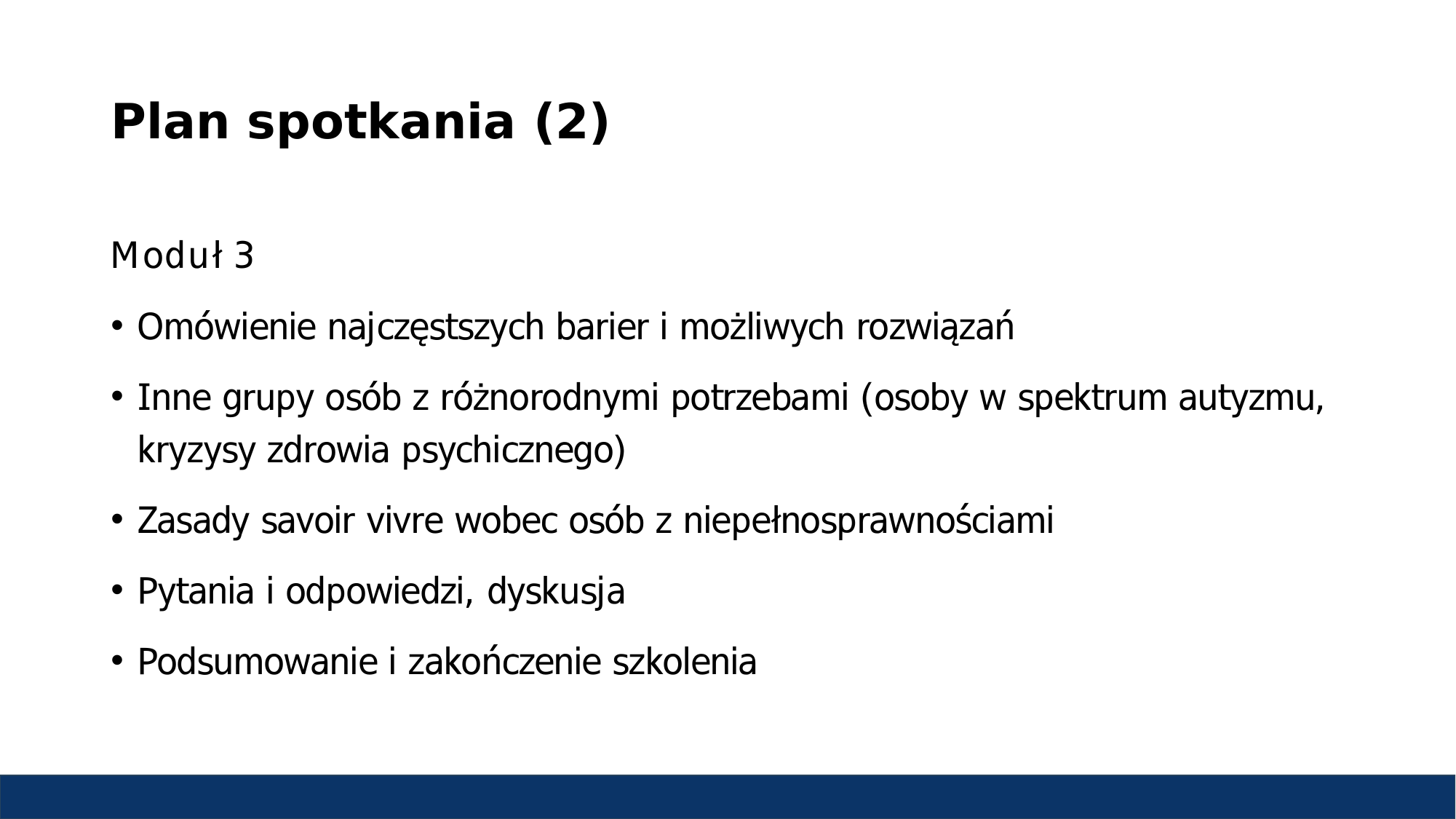

# Plan spotkania (2)
Moduł 3
Omówienie najczęstszych barier i możliwych rozwiązań
Inne grupy osób z różnorodnymi potrzebami (osoby w spektrum autyzmu, kryzysy zdrowia psychicznego)
Zasady savoir vivre wobec osób z niepełnosprawnościami
Pytania i odpowiedzi, dyskusja
Podsumowanie i zakończenie szkolenia